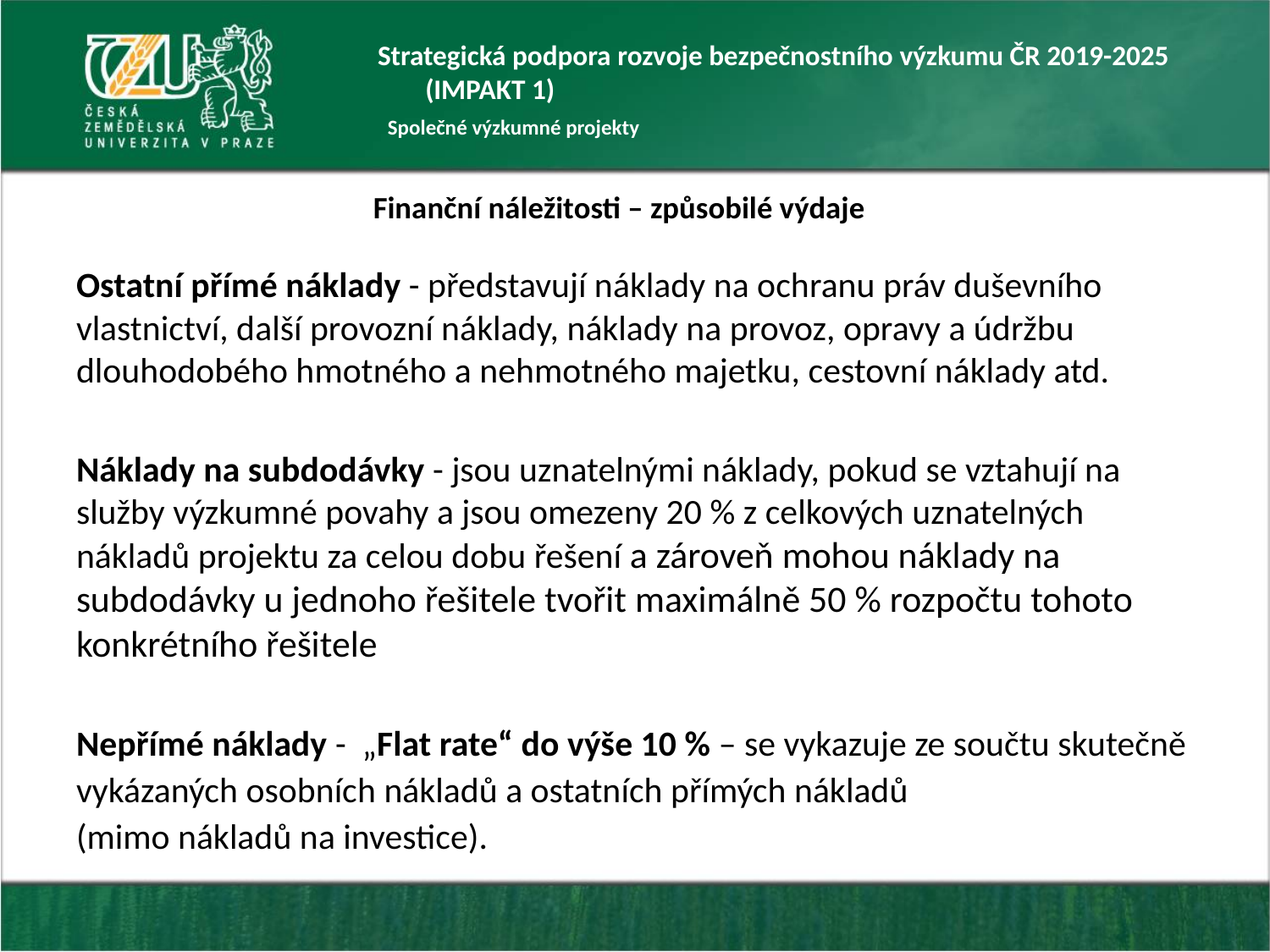

Strategická podpora rozvoje bezpečnostního výzkumu ČR 2019-2025 (IMPAKT 1)
Společné výzkumné projekty

# Finanční náležitosti – způsobilé výdaje
Ostatní přímé náklady - představují náklady na ochranu práv duševního vlastnictví, další provozní náklady, náklady na provoz, opravy a údržbu dlouhodobého hmotného a nehmotného majetku, cestovní náklady atd.

Náklady na subdodávky - jsou uznatelnými náklady, pokud se vztahují na služby výzkumné povahy a jsou omezeny 20 % z celkových uznatelných nákladů projektu za celou dobu řešení a zároveň mohou náklady na subdodávky u jednoho řešitele tvořit maximálně 50 % rozpočtu tohoto konkrétního řešitele

Nepřímé náklady -  „Flat rate“ do výše 10 % – se vykazuje ze součtu skutečně
vykázaných osobních nákladů a ostatních přímých nákladů
(mimo nákladů na investice).